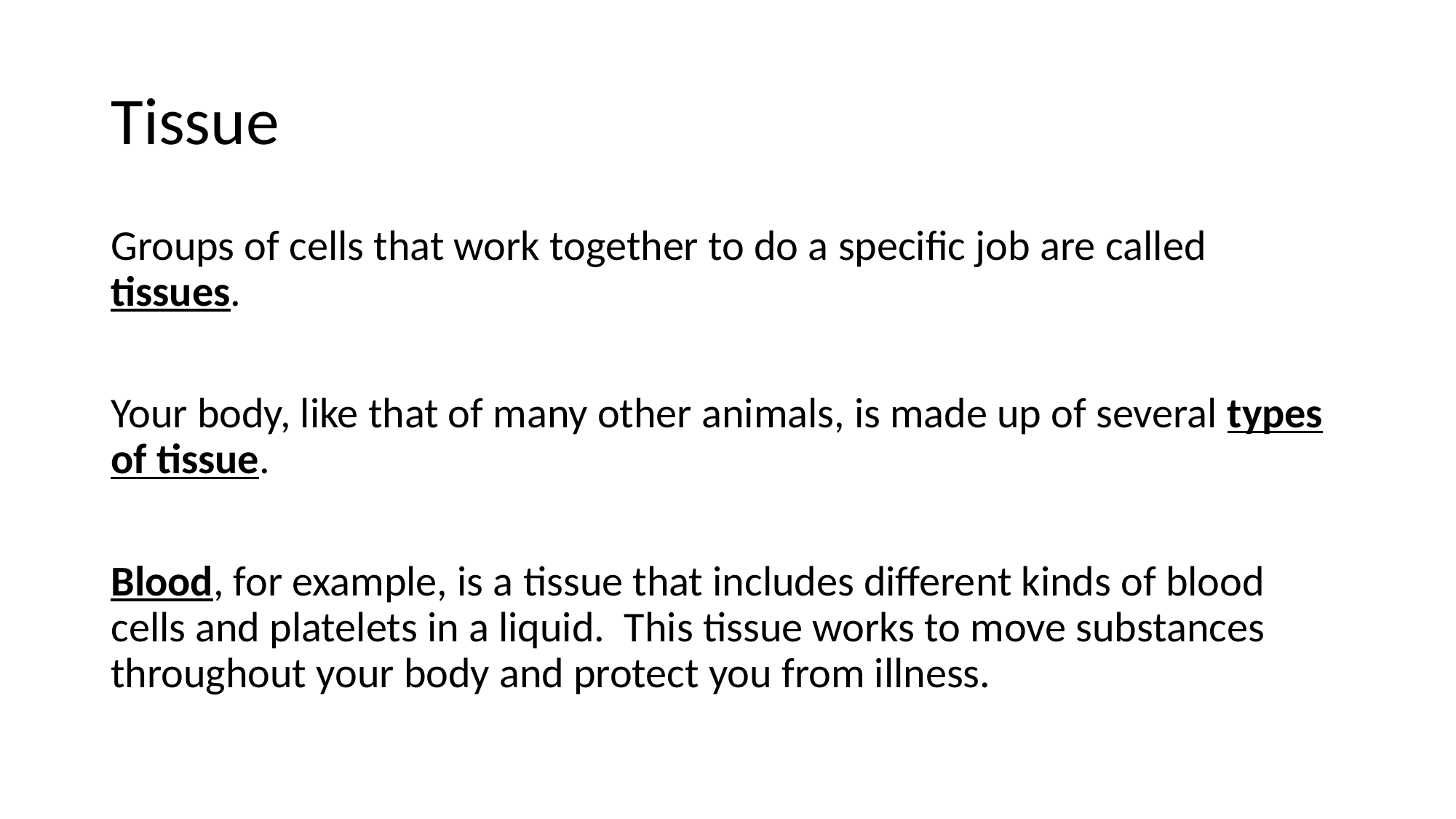

# Tissue
Groups of cells that work together to do a specific job are called tissues.

Your body, like that of many other animals, is made up of several types of tissue.

Blood, for example, is a tissue that includes different kinds of blood cells and platelets in a liquid.  This tissue works to move substances throughout your body and protect you from illness.